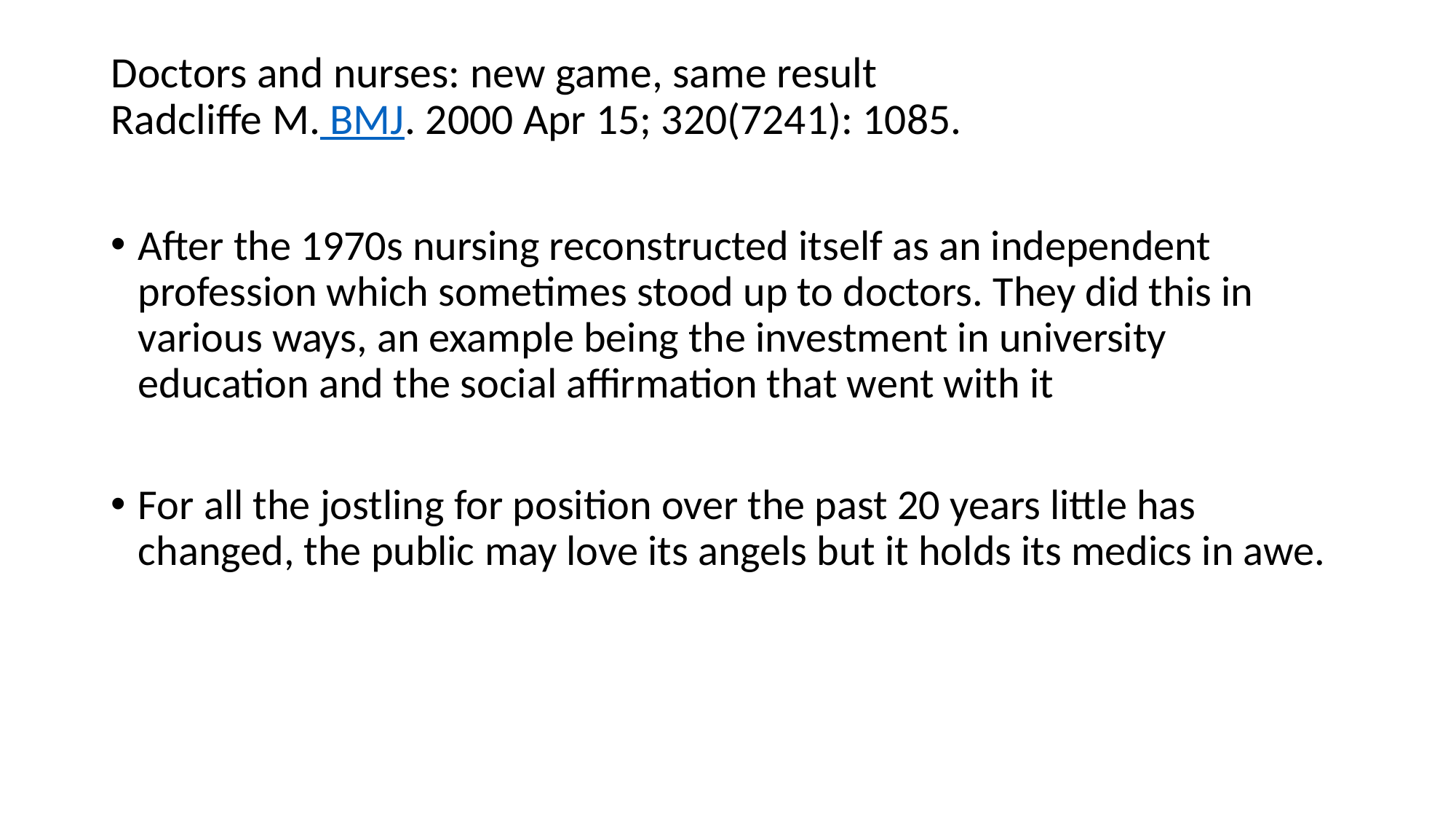

# Doctors and nurses: new game, same result Radcliffe M. BMJ. 2000 Apr 15; 320(7241): 1085.
After the 1970s nursing reconstructed itself as an independent profession which sometimes stood up to doctors. They did this in various ways, an example being the investment in university education and the social affirmation that went with it

For all the jostling for position over the past 20 years little has changed, the public may love its angels but it holds its medics in awe.